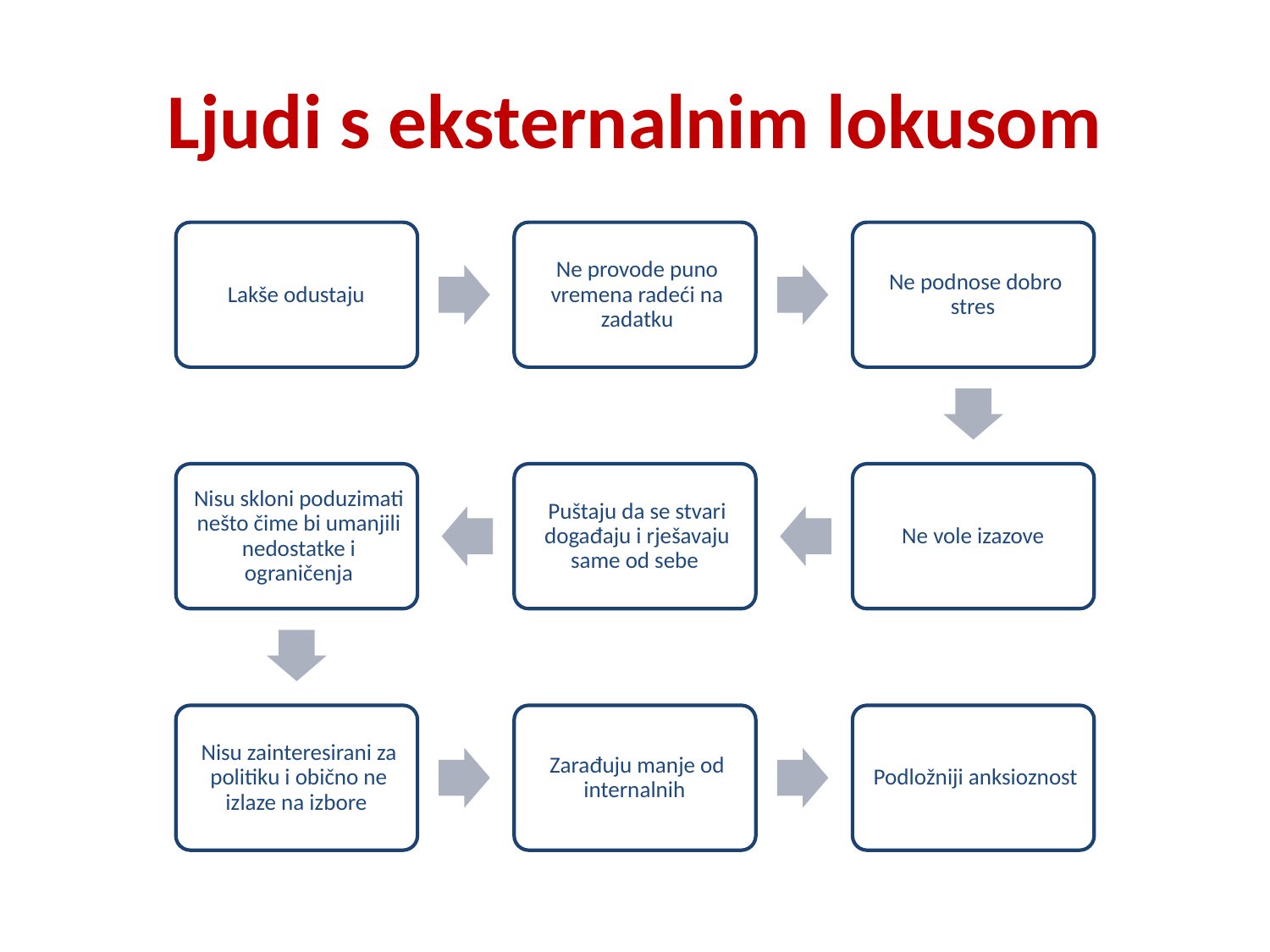

# Ljudi s eksternalnim lokusom
Lakše odustaju

Ne provode puno vremena radeći na zadatku

Ne podnose dobro stres

Ne vole izazove

Puštaju da se stvari događaju i rješavaju same od sebe

Nisu skloni poduzimati nešto čime bi umanjili nedostatke i ograničenja

Nisu zainteresirani za politiku i obično ne izlaze na izbore

Zarađuju manje od internalnih

Podložniji anksioznost